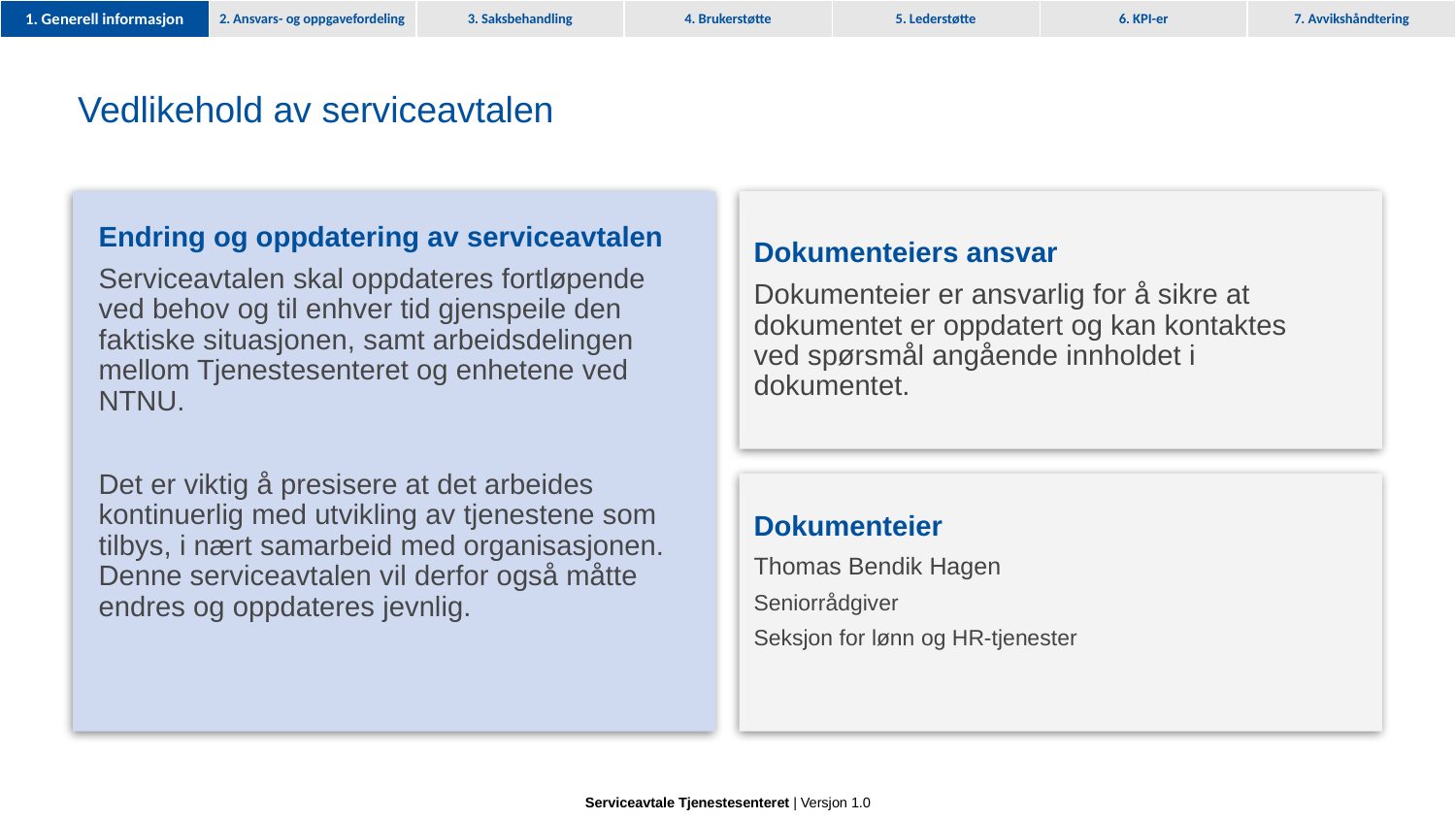

1. Generell informasjon
# Vedlikehold av serviceavtalen
Endring og oppdatering av serviceavtalen
Serviceavtalen skal oppdateres fortløpende ved behov og til enhver tid gjenspeile den faktiske situasjonen, samt arbeidsdelingen mellom Tjenestesenteret og enhetene ved NTNU.

Det er viktig å presisere at det arbeides kontinuerlig med utvikling av tjenestene som tilbys, i nært samarbeid med organisasjonen. Denne serviceavtalen vil derfor også måtte endres og oppdateres jevnlig.
Dokumenteiers ansvar
Dokumenteier er ansvarlig for å sikre at dokumentet er oppdatert og kan kontaktes ved spørsmål angående innholdet i dokumentet.
Dokumenteier
Thomas Bendik Hagen
Seniorrådgiver
Seksjon for lønn og HR-tjenester